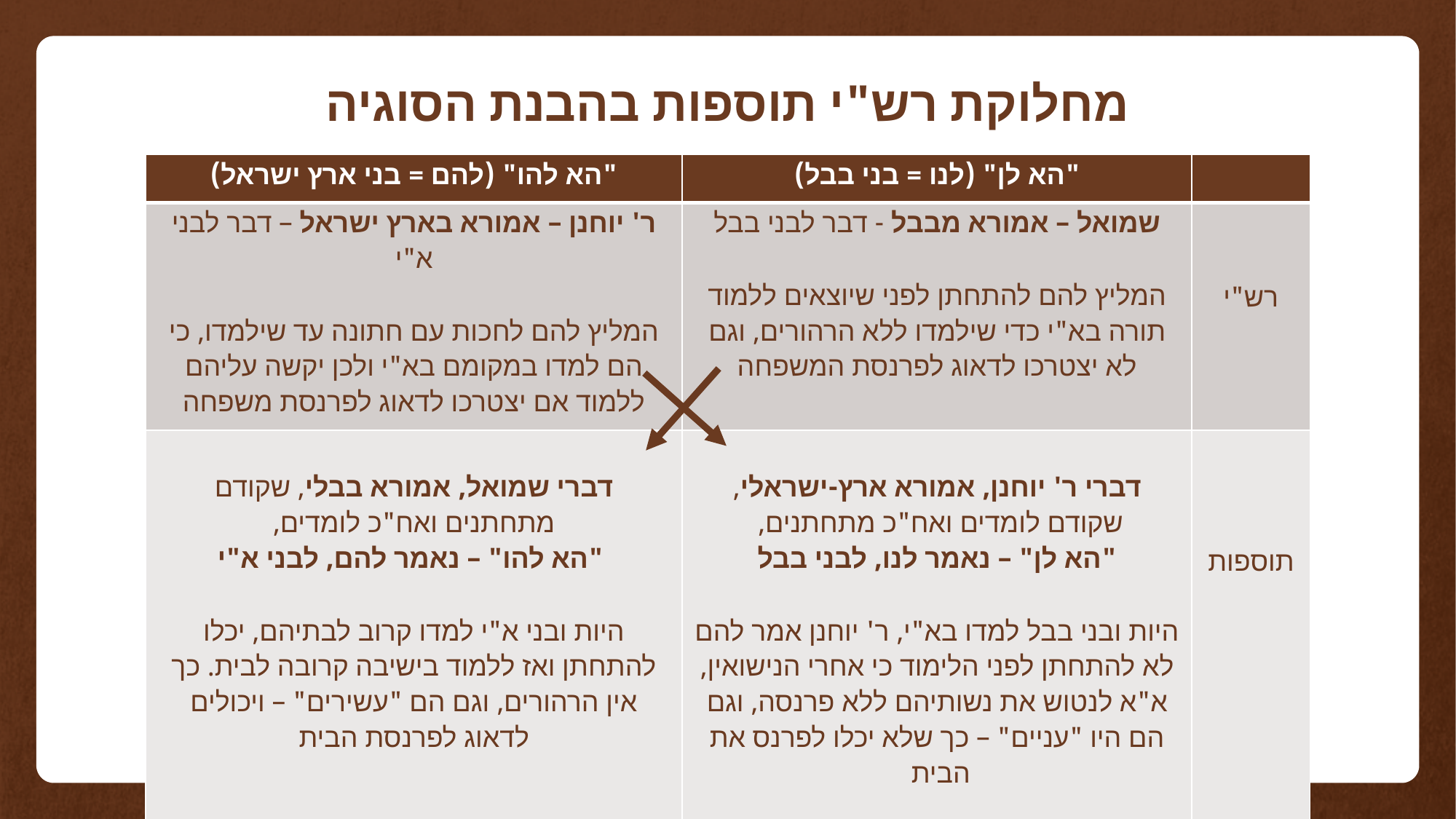

# מחלוקת רש"י תוספות בהבנת הסוגיה
| "הא להו" (להם = בני ארץ ישראל) | "הא לן" (לנו = בני בבל) |  |
| --- | --- | --- |
| ר' יוחנן – אמורא בארץ ישראל – דבר לבני א"י המליץ להם לחכות עם חתונה עד שילמדו, כי הם למדו במקומם בא"י ולכן יקשה עליהם ללמוד אם יצטרכו לדאוג לפרנסת משפחה | שמואל – אמורא מבבל - דבר לבני בבל המליץ להם להתחתן לפני שיוצאים ללמוד תורה בא"י כדי שילמדו ללא הרהורים, וגם לא יצטרכו לדאוג לפרנסת המשפחה | רש"י |
| דברי שמואל, אמורא בבלי, שקודם מתחתנים ואח"כ לומדים, "הא להו" – נאמר להם, לבני א"י היות ובני א"י למדו קרוב לבתיהם, יכלו להתחתן ואז ללמוד בישיבה קרובה לבית. כך אין הרהורים, וגם הם "עשירים" – ויכולים לדאוג לפרנסת הבית | דברי ר' יוחנן, אמורא ארץ-ישראלי, שקודם לומדים ואח"כ מתחתנים, "הא לן" – נאמר לנו, לבני בבל היות ובני בבל למדו בא"י, ר' יוחנן אמר להם לא להתחתן לפני הלימוד כי אחרי הנישואין, א"א לנטוש את נשותיהם ללא פרנסה, וגם הם היו "עניים" – כך שלא יכלו לפרנס את הבית | תוספות |